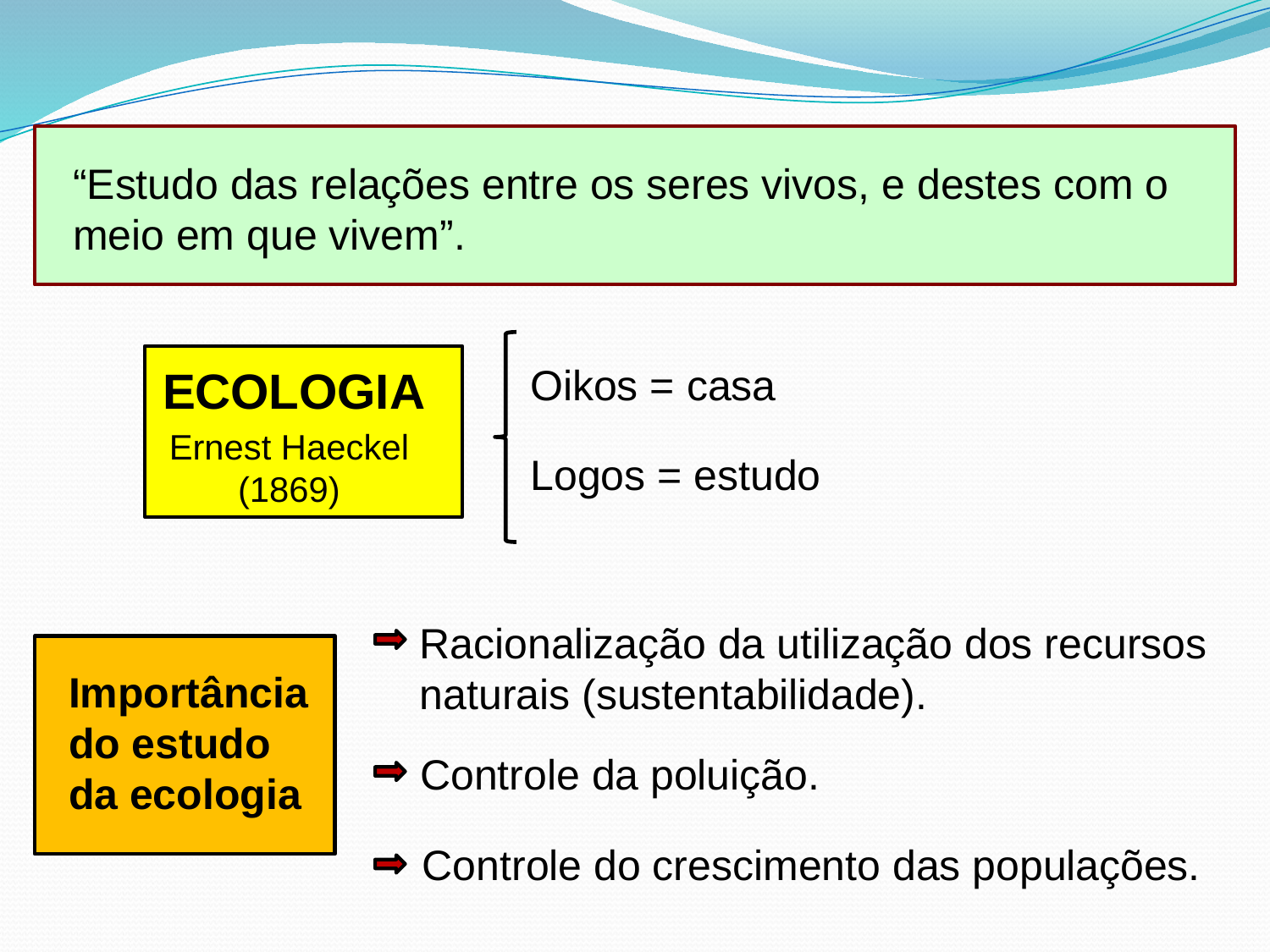

“Estudo das relações entre os seres vivos, e destes com o
meio em que vivem”.

Oikos = casa
Logos = estudo

ECOLOGIA
Ernest Haeckel
(1869)
Racionalização da utilização dos recursos
naturais (sustentabilidade).

Importância
do estudo
da ecologia
Controle da poluição.

Controle do crescimento das populações.